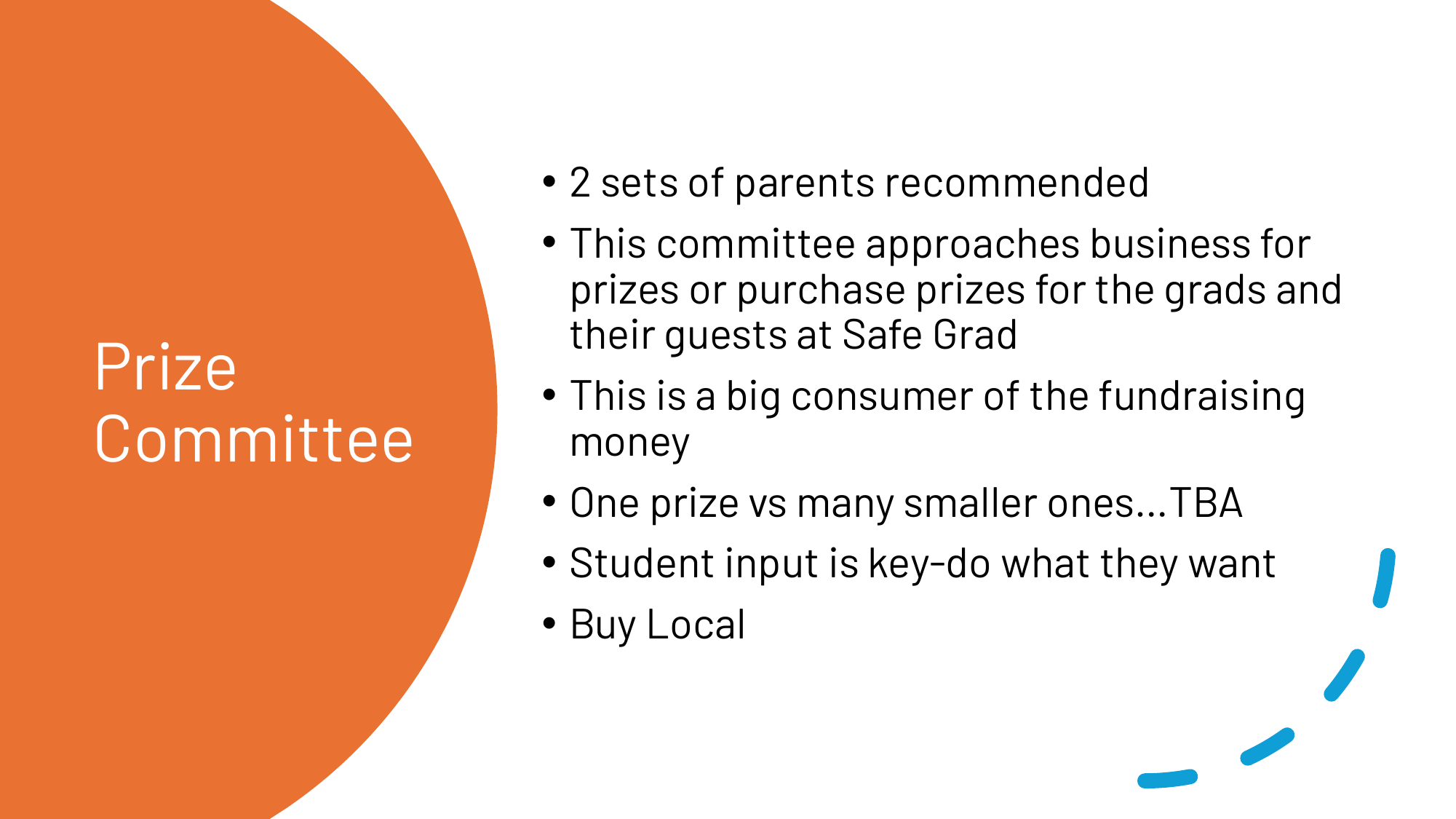

2 sets of parents recommended
This committee approaches business for prizes or purchase prizes for the grads and their guests at Safe Grad
This is a big consumer of the fundraising money
One prize vs many smaller ones…TBA
Student input is key-do what they want
Buy Local
# Prize Committee